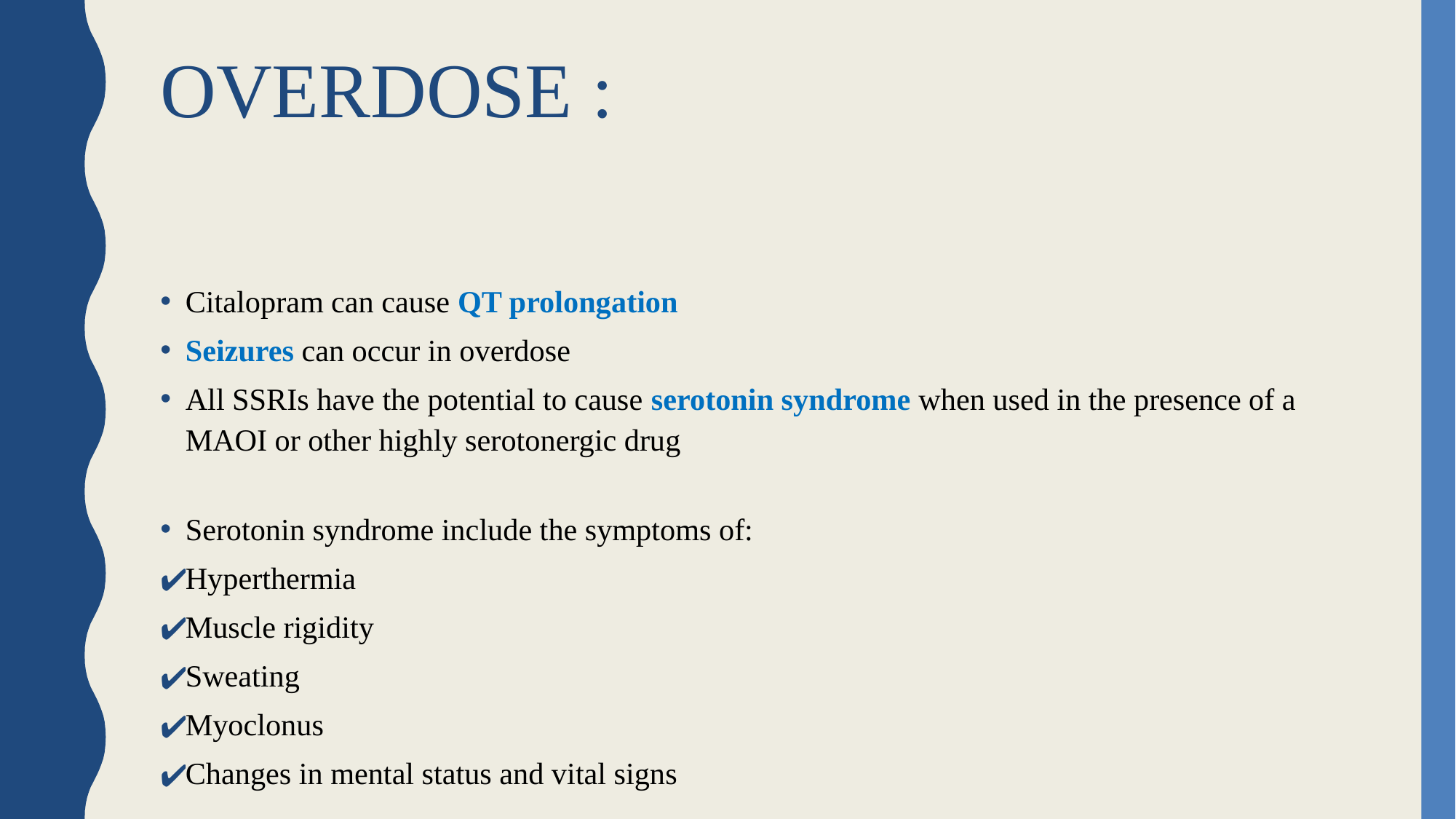

# OVERDOSE :
Citalopram can cause QT prolongation
Seizures can occur in overdose
All SSRIs have the potential to cause serotonin syndrome when used in the presence of a MAOI or other highly serotonergic drug
Serotonin syndrome include the symptoms of:
Hyperthermia
Muscle rigidity
Sweating
Myoclonus
Changes in mental status and vital signs